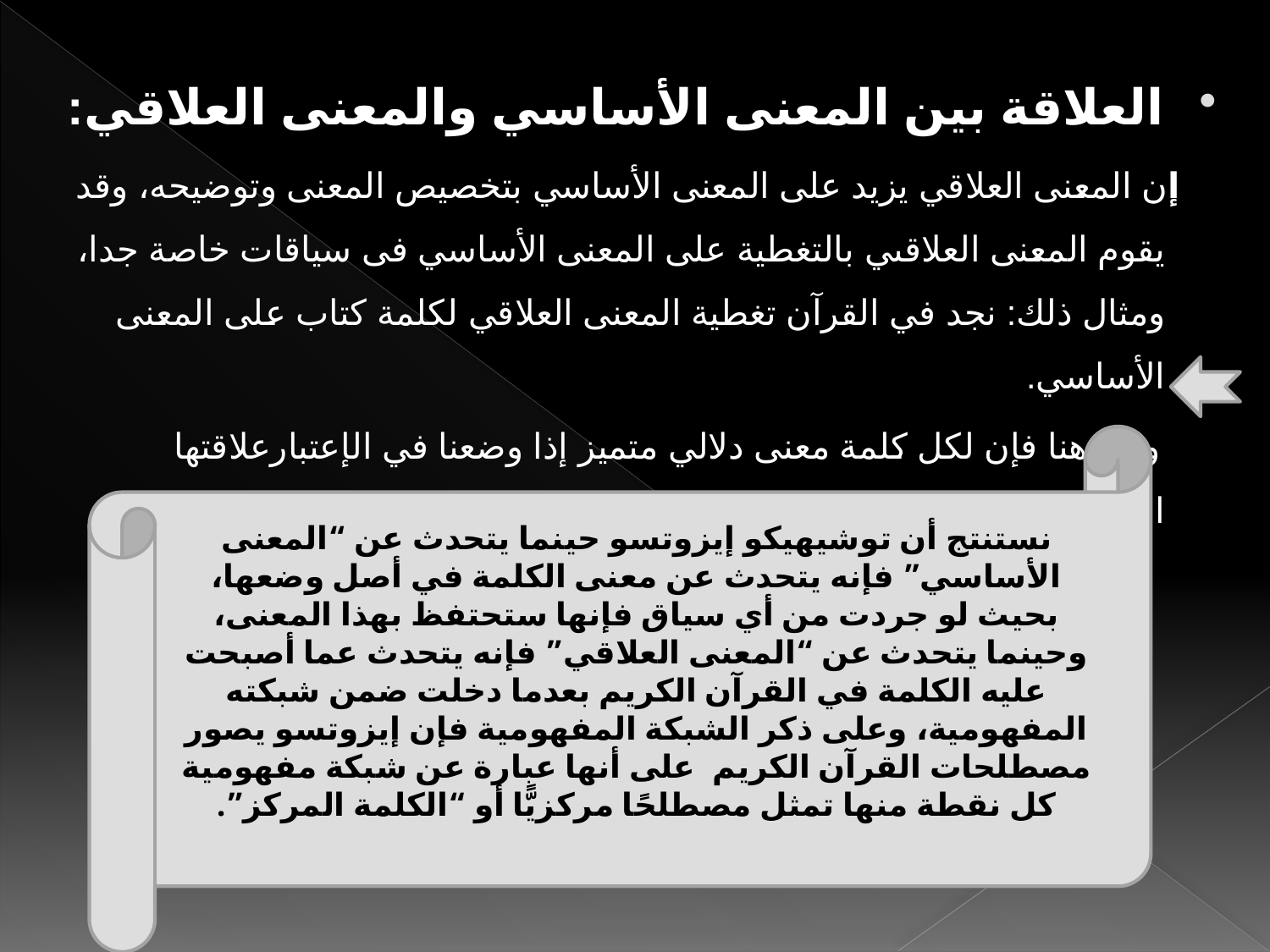

#
العلاقة بين المعنى الأساسي والمعنى العلاقي:
    إن المعنى العلاقي يزيد على المعنى الأساسي بتخصيص المعنى وتوضيحه، وقد يقوم المعنى العلاقىي بالتغطية على المعنى الأساسي فى سياقات خاصة جدا، ومثال ذلك: نجد في القرآن تغطية المعنى العلاقي لكلمة كتاب على المعنى الأساسي.
      ومن هنا فإن لكل كلمة معنى دلالي متميز إذا وضعنا في الإعتبارعلاقتها المترابطة بالكلمات الاخرى

نستنتج أن توشيهيكو إيزوتسو حينما يتحدث عن “المعنى الأساسي” فإنه يتحدث عن معنى الكلمة في أصل وضعها، بحيث لو جردت من أي سياق فإنها ستحتفظ بهذا المعنى، وحينما يتحدث عن “المعنى العلاقي” فإنه يتحدث عما أصبحت عليه الكلمة في القرآن الكريم بعدما دخلت ضمن شبكته المفهومية، وعلى ذكر الشبكة المفهومية فإن إيزوتسو يصور مصطلحات القرآن الكريم  على أنها عبارة عن شبكة مفهومية كل نقطة منها تمثل مصطلحًا مركزيًّا أو “الكلمة المركز”.